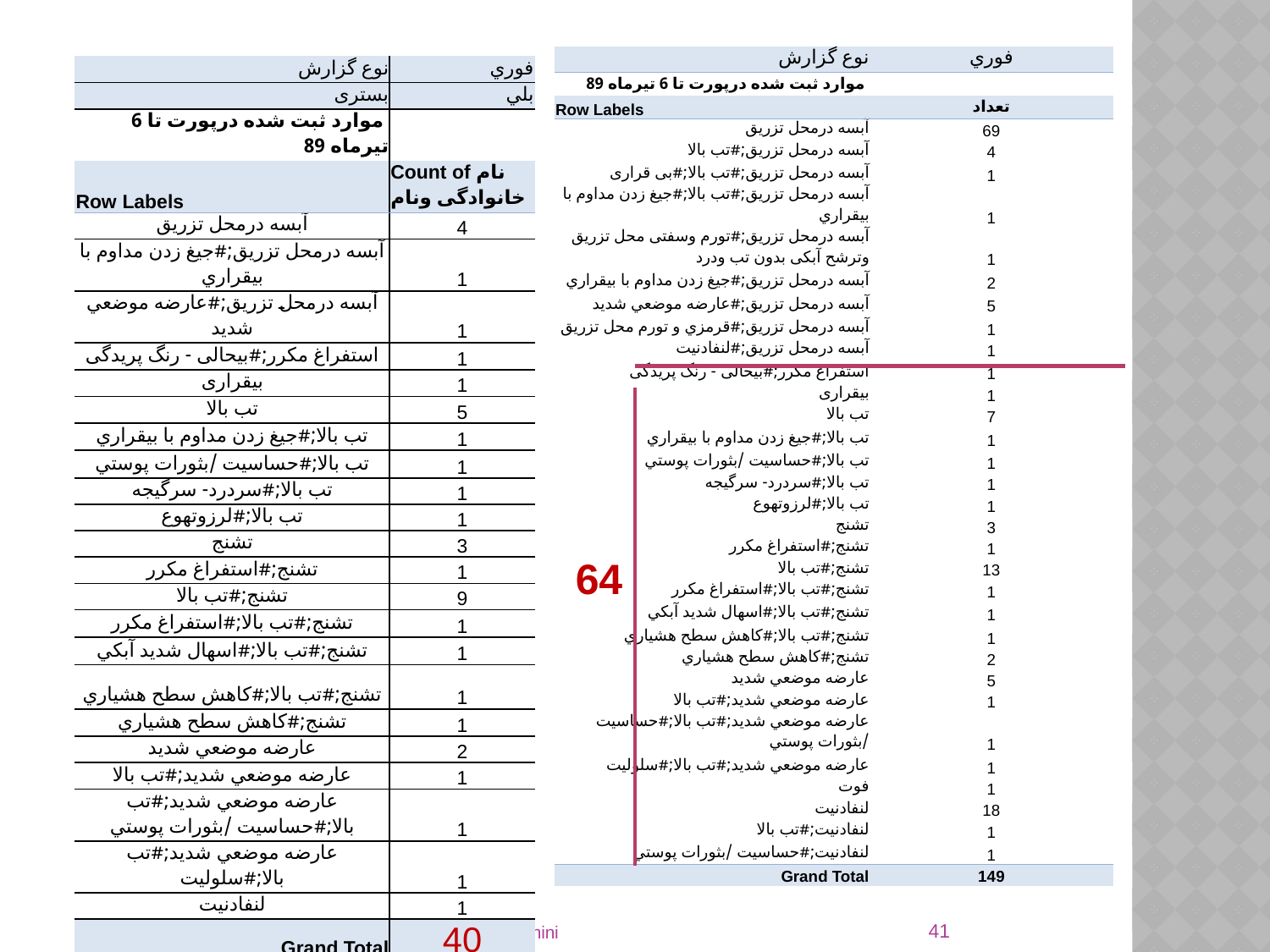

| نوع گزارش | فوري |
| --- | --- |
| موارد ثبت شده درپورت تا 6 تيرماه 89 |  |
| Row Labels | تعداد |
| آبسه درمحل تزريق | 69 |
| آبسه درمحل تزريق;#تب بالا | 4 |
| آبسه درمحل تزريق;#تب بالا;#بی قراری | 1 |
| آبسه درمحل تزريق;#تب بالا;#جيغ زدن مداوم با بيقراري | 1 |
| آبسه درمحل تزريق;#تورم وسفتی محل تزریق وترشح آبکی بدون تب ودرد | 1 |
| آبسه درمحل تزريق;#جيغ زدن مداوم با بيقراري | 2 |
| آبسه درمحل تزريق;#عارضه موضعي شديد | 5 |
| آبسه درمحل تزريق;#قرمزي و تورم محل تزريق | 1 |
| آبسه درمحل تزريق;#لنفادنيت | 1 |
| استفراغ مكرر;#بیحالی - رنگ پریدگی | 1 |
| بیقراری | 1 |
| تب بالا | 7 |
| تب بالا;#جيغ زدن مداوم با بيقراري | 1 |
| تب بالا;#حساسيت /بثورات پوستي | 1 |
| تب بالا;#سردرد- سرگيجه | 1 |
| تب بالا;#لرزوتهوع | 1 |
| تشنج | 3 |
| تشنج;#استفراغ مكرر | 1 |
| تشنج;#تب بالا | 13 |
| تشنج;#تب بالا;#استفراغ مكرر | 1 |
| تشنج;#تب بالا;#اسهال شديد آبكي | 1 |
| تشنج;#تب بالا;#كاهش سطح هشياري | 1 |
| تشنج;#كاهش سطح هشياري | 2 |
| عارضه موضعي شديد | 5 |
| عارضه موضعي شديد;#تب بالا | 1 |
| عارضه موضعي شديد;#تب بالا;#حساسيت /بثورات پوستي | 1 |
| عارضه موضعي شديد;#تب بالا;#سلولیت | 1 |
| فوت | 1 |
| لنفادنيت | 18 |
| لنفادنيت;#تب بالا | 1 |
| لنفادنيت;#حساسيت /بثورات پوستي | 1 |
| Grand Total | 149 |
| نوع گزارش | فوري |
| --- | --- |
| بستری | بلي |
| موارد ثبت شده درپورت تا 6 تيرماه 89 |  |
| Row Labels | Count of نام خانوادگی ونام |
| آبسه درمحل تزريق | 4 |
| آبسه درمحل تزريق;#جيغ زدن مداوم با بيقراري | 1 |
| آبسه درمحل تزريق;#عارضه موضعي شديد | 1 |
| استفراغ مكرر;#بیحالی - رنگ پریدگی | 1 |
| بیقراری | 1 |
| تب بالا | 5 |
| تب بالا;#جيغ زدن مداوم با بيقراري | 1 |
| تب بالا;#حساسيت /بثورات پوستي | 1 |
| تب بالا;#سردرد- سرگيجه | 1 |
| تب بالا;#لرزوتهوع | 1 |
| تشنج | 3 |
| تشنج;#استفراغ مكرر | 1 |
| تشنج;#تب بالا | 9 |
| تشنج;#تب بالا;#استفراغ مكرر | 1 |
| تشنج;#تب بالا;#اسهال شديد آبكي | 1 |
| تشنج;#تب بالا;#كاهش سطح هشياري | 1 |
| تشنج;#كاهش سطح هشياري | 1 |
| عارضه موضعي شديد | 2 |
| عارضه موضعي شديد;#تب بالا | 1 |
| عارضه موضعي شديد;#تب بالا;#حساسيت /بثورات پوستي | 1 |
| عارضه موضعي شديد;#تب بالا;#سلولیت | 1 |
| لنفادنيت | 1 |
| Grand Total | 40 |
64
41
CDC-EPI-AEFI surveillance -F.A.Yaghini